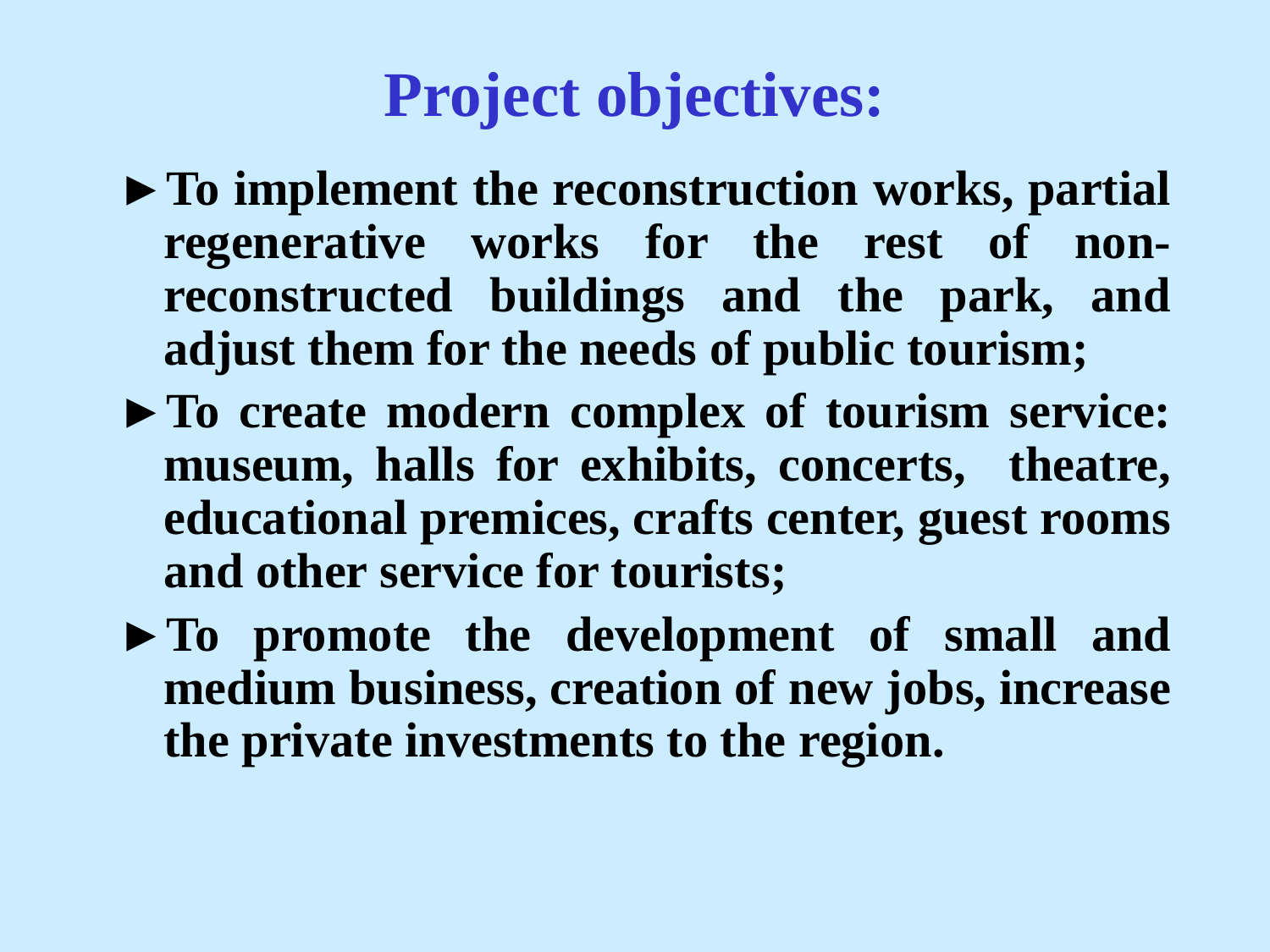

# Project objectives:
►To implement the reconstruction works, partial regenerative works for the rest of non-reconstructed buildings and the park, and adjust them for the needs of public tourism;
►To create modern complex of tourism service: museum, halls for exhibits, concerts,  theatre, educational premices, crafts center, guest rooms and other service for tourists;
►To promote the development of small and medium business, creation of new jobs, increase the private investments to the region.